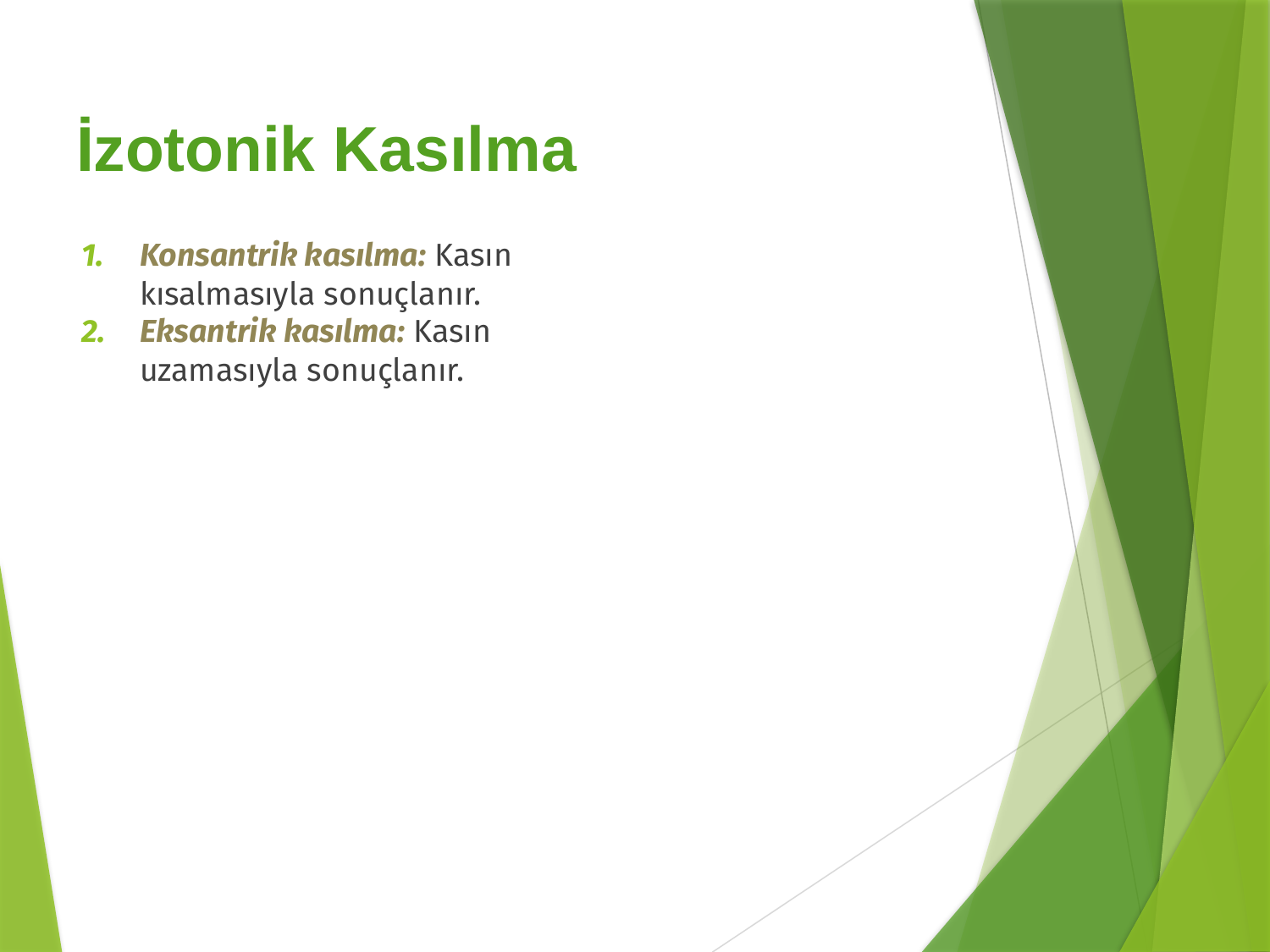

# İzotonik Kasılma
Konsantrik kasılma: Kasın kısalmasıyla sonuçlanır.
Eksantrik kasılma: Kasın uzamasıyla sonuçlanır.